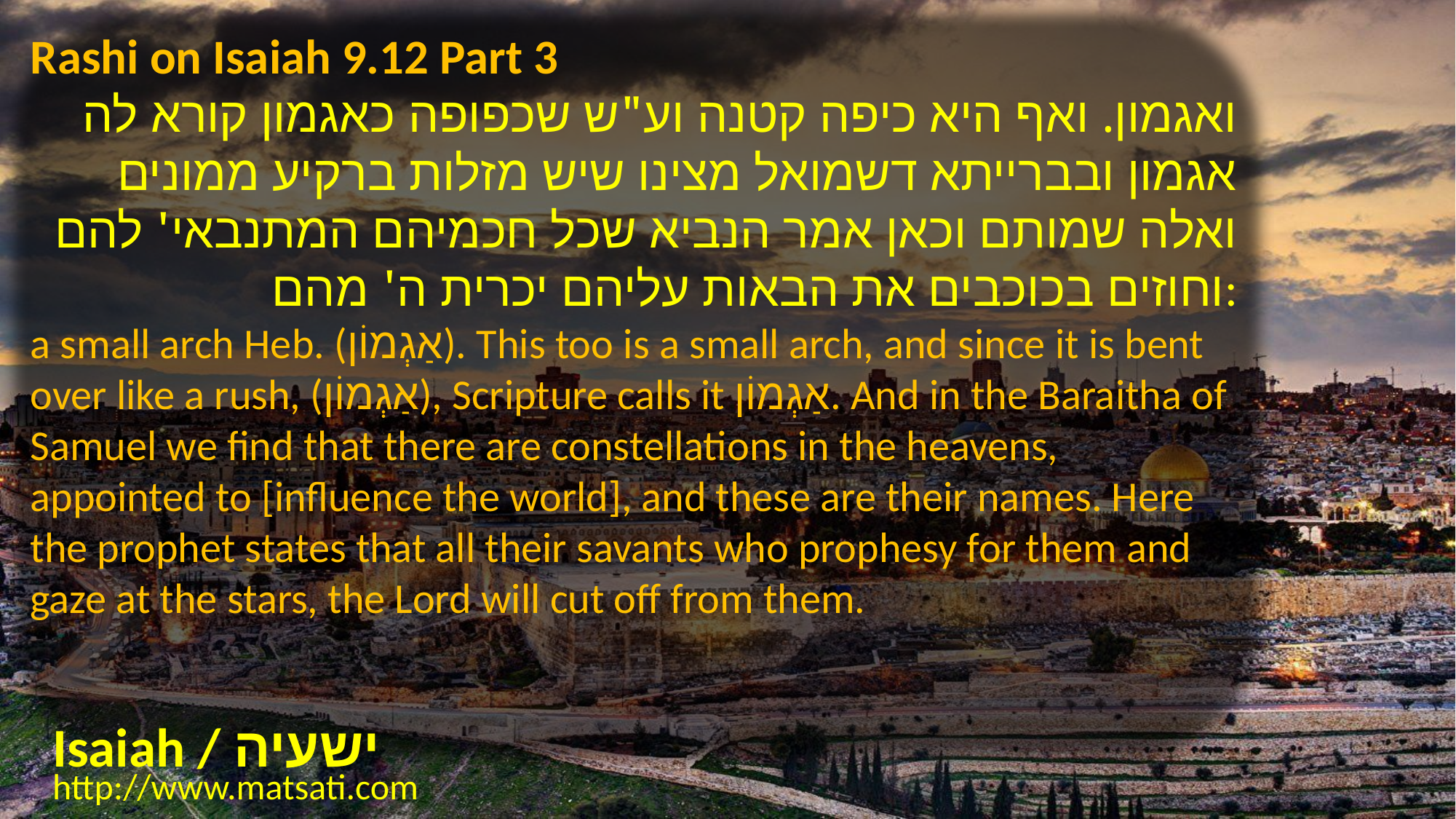

Rashi on Isaiah 9.12 Part 3
ואגמון. ואף היא כיפה קטנה וע"ש שכפופה כאגמון קורא לה אגמון ובברייתא דשמואל מצינו שיש מזלות ברקיע ממונים ואלה שמותם וכאן אמר הנביא שכל חכמיהם המתנבאי' להם וחוזים בכוכבים את הבאות עליהם יכרית ה' מהם:
a small arch Heb. (אַגְמוֹן). This too is a small arch, and since it is bent over like a rush, (אַגְמוֹן), Scripture calls it אַגְמוֹן. And in the Baraitha of Samuel we find that there are constellations in the heavens, appointed to [influence the world], and these are their names. Here the prophet states that all their savants who prophesy for them and gaze at the stars, the Lord will cut off from them.

Isaiah / ישעיה
http://www.matsati.com